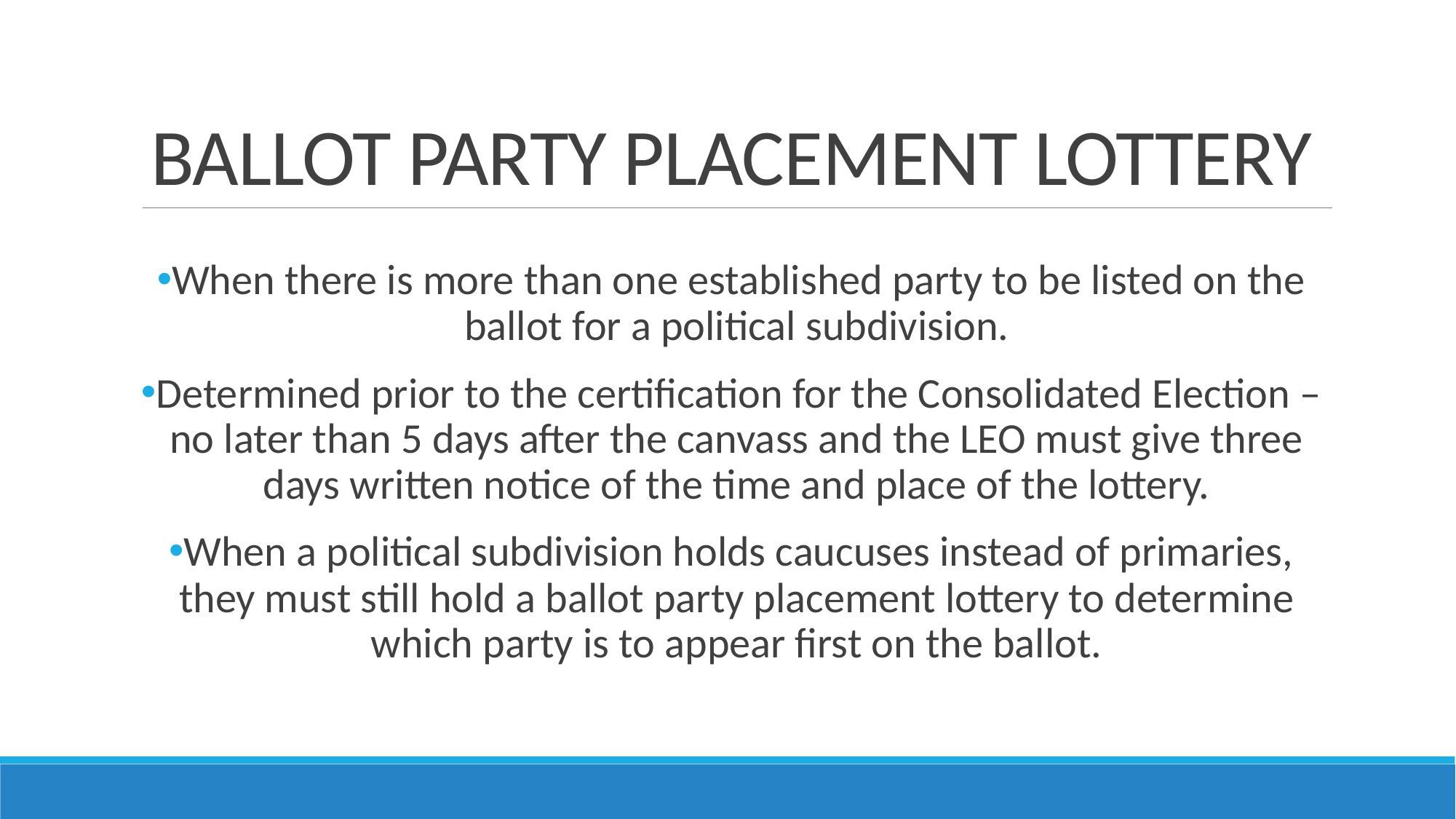

# Ballot Party Placement Lottery
When there is more than one established party to be listed on the ballot for a political subdivision.
Determined prior to the certification for the Consolidated Election – no later than 5 days after the canvass and the LEO must give three days written notice of the time and place of the lottery.
When a political subdivision holds caucuses instead of primaries, they must still hold a ballot party placement lottery to determine which party is to appear first on the ballot.